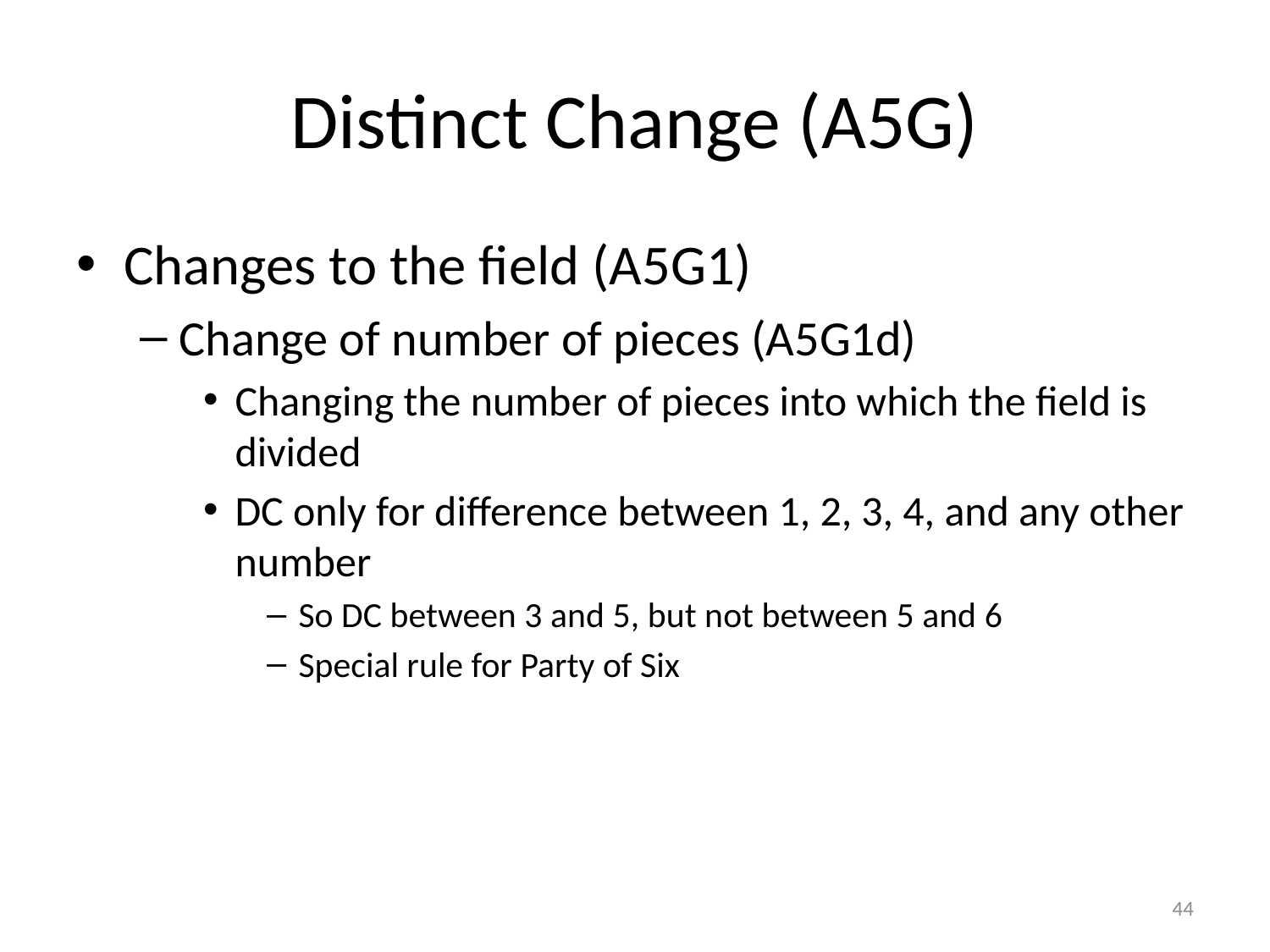

# Distinct Change (A5G)
Changes to the field (A5G1)
Change of number of pieces (A5G1d)
Changing the number of pieces into which the field is divided
DC only for difference between 1, 2, 3, 4, and any other number
So DC between 3 and 5, but not between 5 and 6
Special rule for Party of Six

44